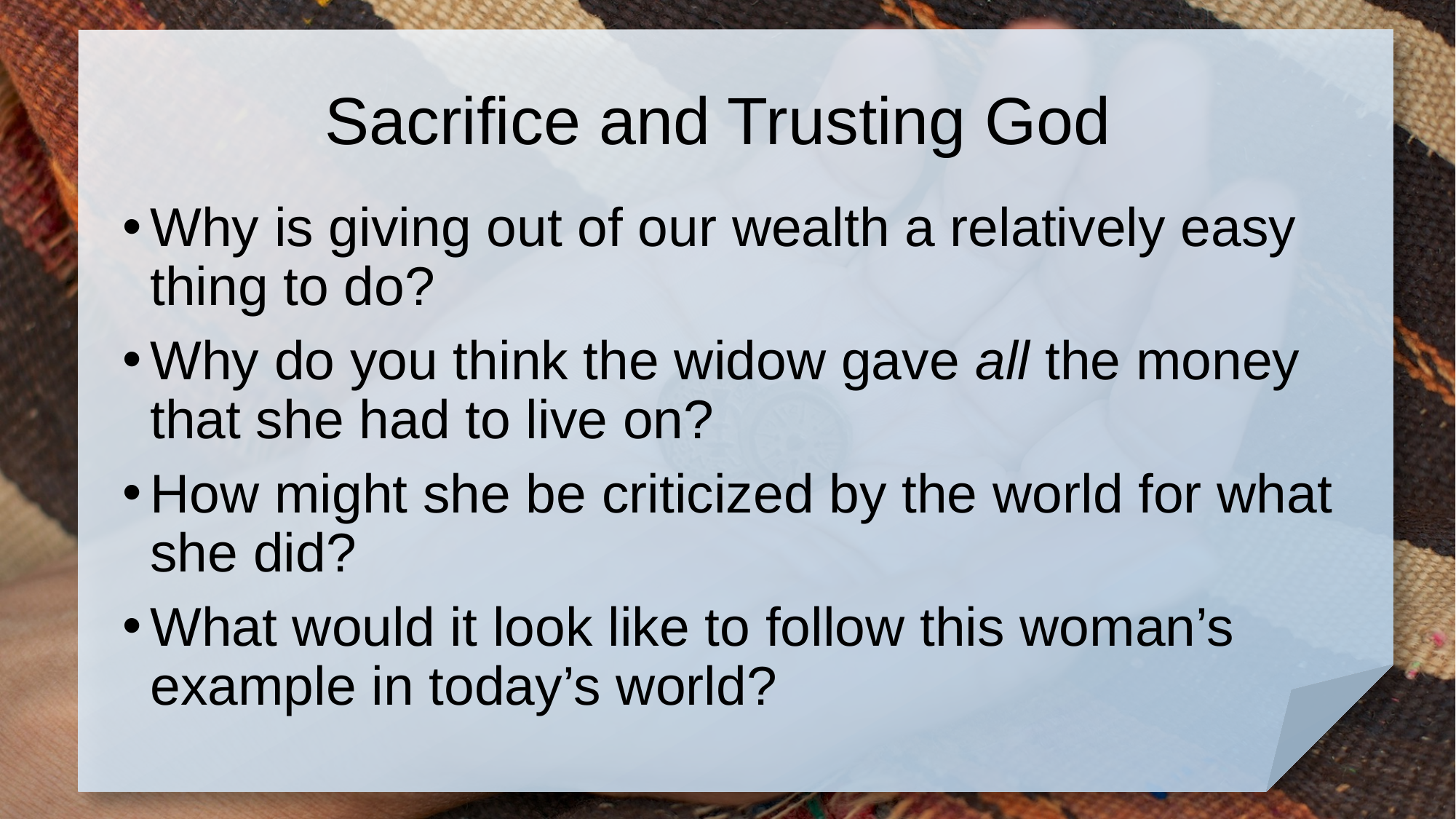

# Sacrifice and Trusting God
Why is giving out of our wealth a relatively easy thing to do?
Why do you think the widow gave all the money that she had to live on?
How might she be criticized by the world for what she did?
What would it look like to follow this woman’s example in today’s world?